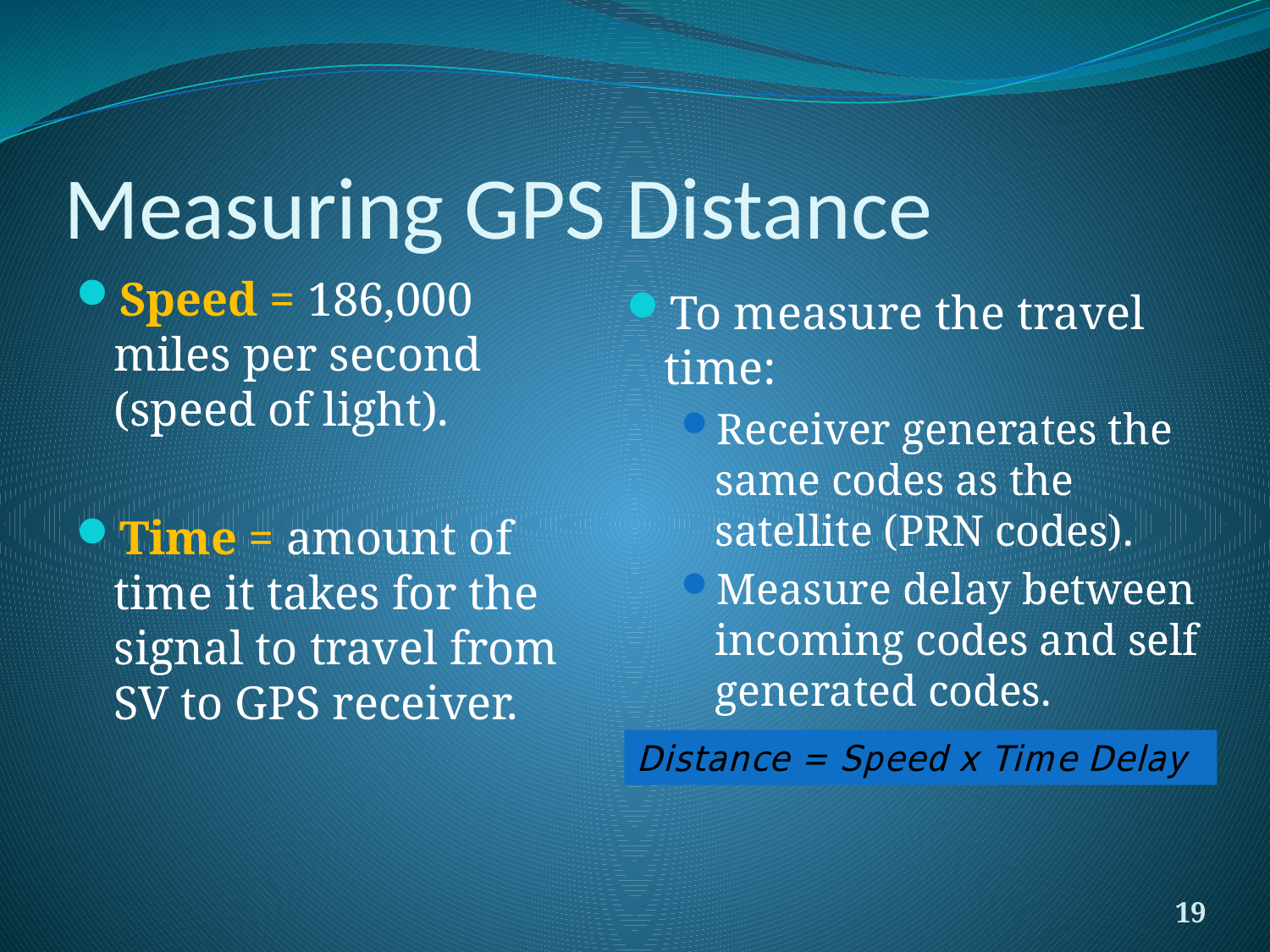

# Measuring GPS Distance
Speed = 186,000 miles per second (speed of light).

Time = amount of time it takes for the signal to travel from SV to GPS receiver.

To measure the travel time:
Receiver generates the same codes as the satellite (PRN codes).
Measure delay between incoming codes and self generated codes.
Distance = Speed x Time Delay
19